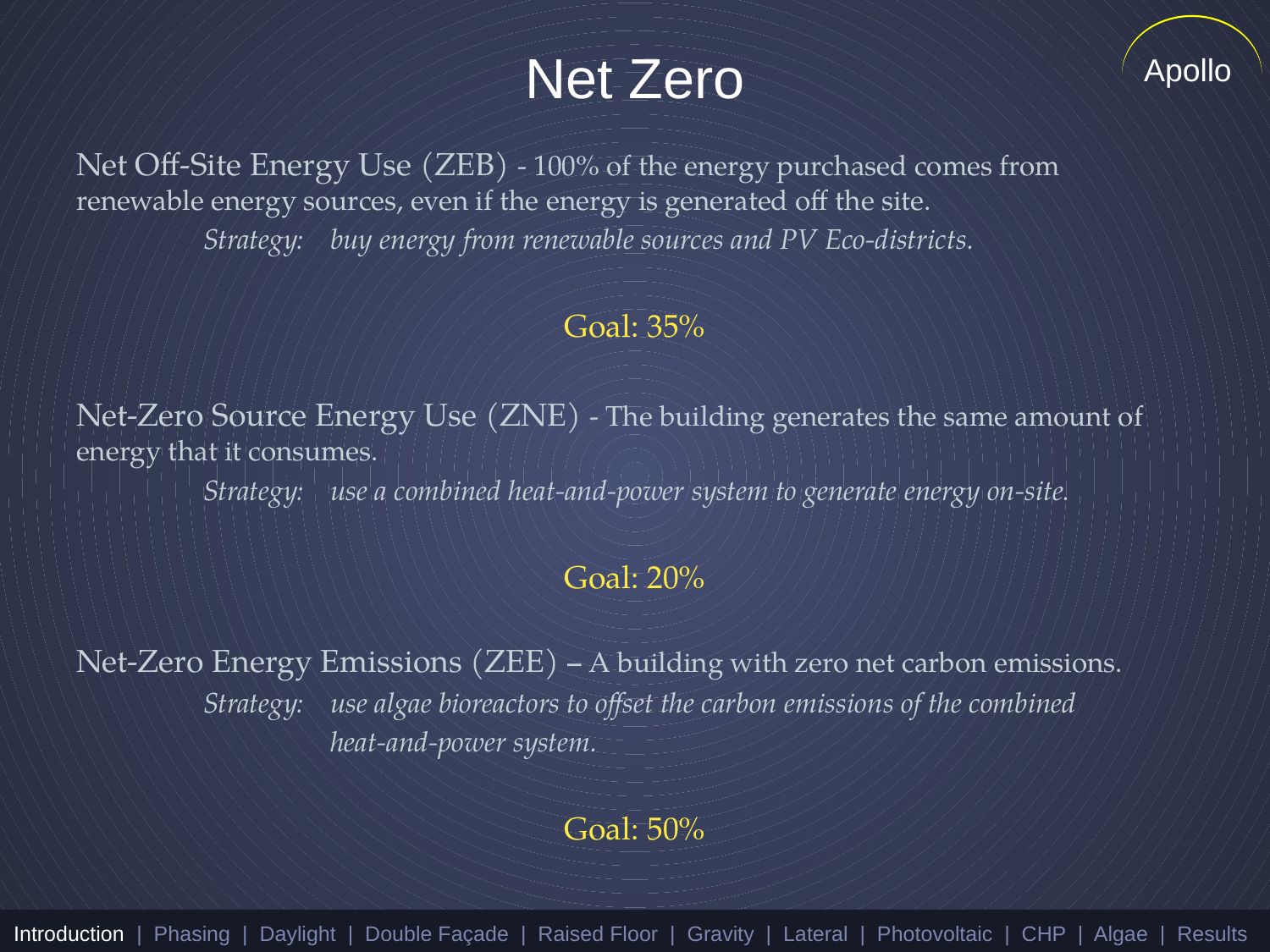

Apollo
# Net Zero
Net Off-Site Energy Use (ZEB) - 100% of the energy purchased comes from renewable energy sources, even if the energy is generated off the site.
	Strategy: 	buy energy from renewable sources and PV Eco-districts.

Goal: 35%

Net-Zero Source Energy Use (ZNE) - The building generates the same amount of energy that it consumes.
	Strategy: 	use a combined heat-and-power system to generate energy on-site.

Goal: 20%

Net-Zero Energy Emissions (ZEE) – A building with zero net carbon emissions.
	Strategy: 	use algae bioreactors to offset the carbon emissions of the combined
		heat-and-power system.

Goal: 50%

Introduction  |  Phasing  |  Daylight  |  Double Façade  |  Raised Floor  |  Gravity  |  Lateral  |  Photovoltaic  |  CHP  |  Algae  |  Results